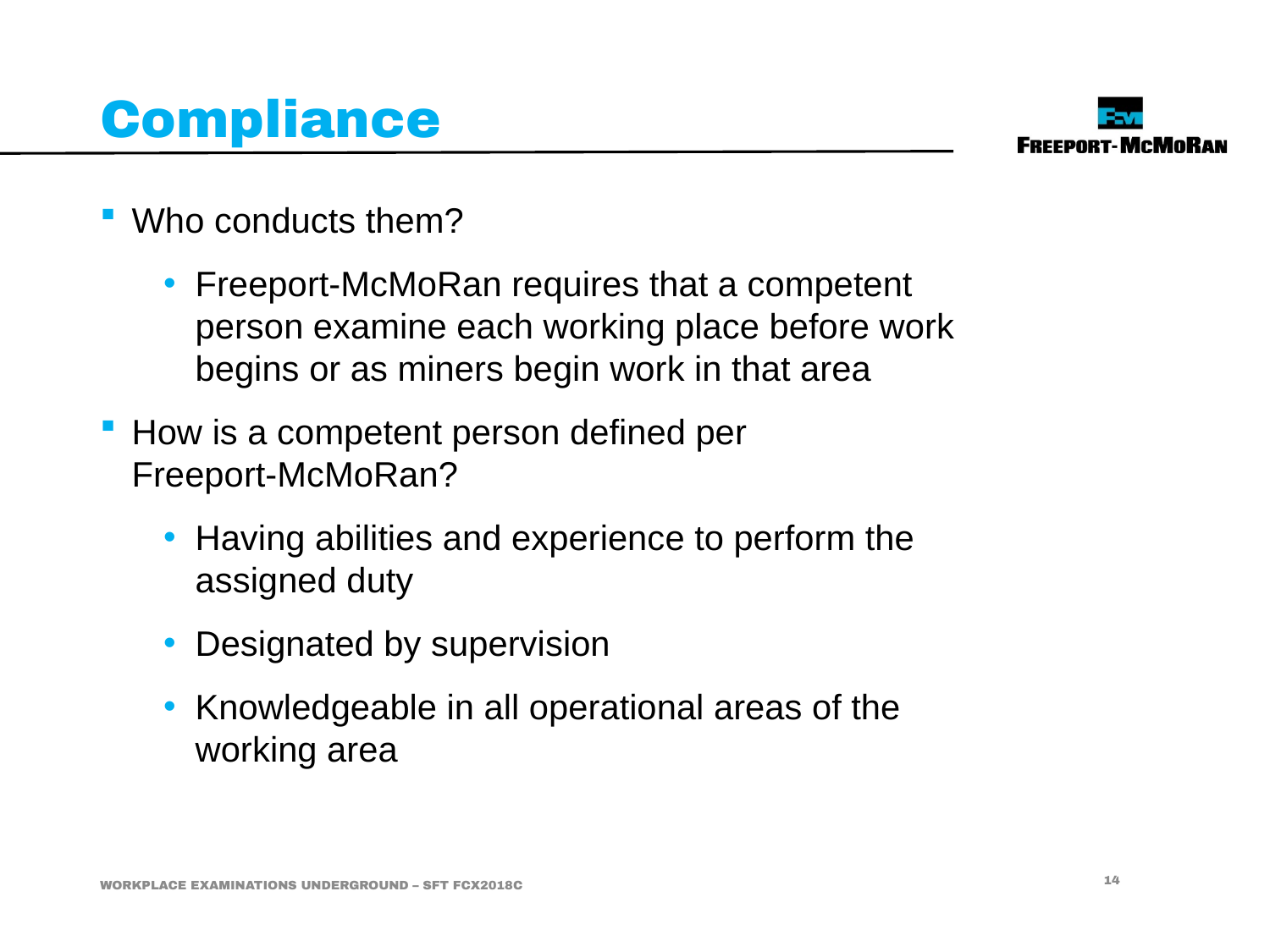

Compliance
Who conducts them?
Freeport-McMoRan requires that a competent person examine each working place before work begins or as miners begin work in that area
How is a competent person defined per        Freeport-McMoRan?
Having abilities and experience to perform the assigned duty
Designated by supervision
Knowledgeable in all operational areas of the working area
14
WORKPLACE EXAMINATIONS UNDERGROUND – SFT FCX2018C